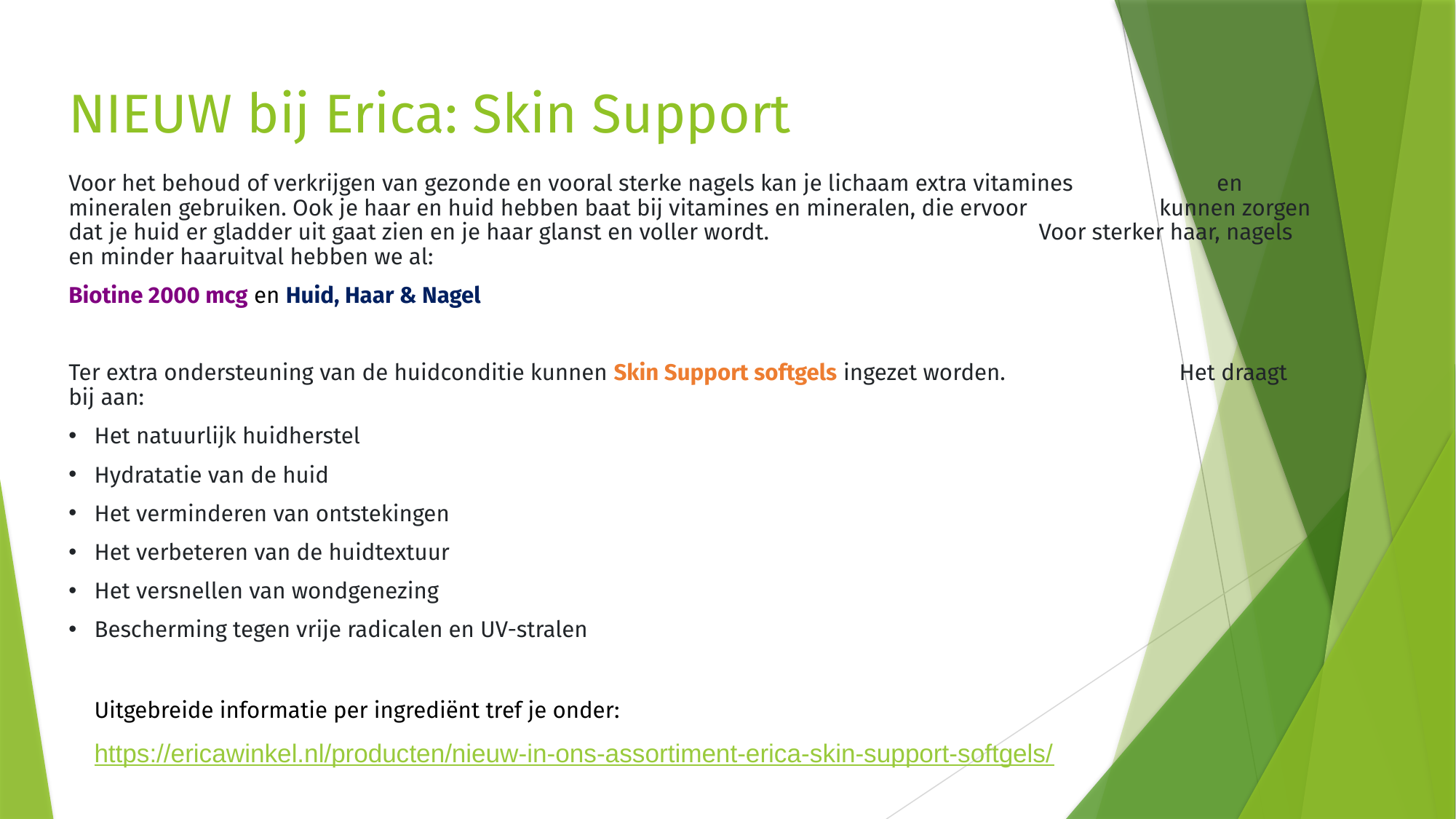

# NIEUW bij Erica: Skin Support
Voor het behoud of verkrijgen van gezonde en vooral sterke nagels kan je lichaam extra vitamines                        en mineralen gebruiken. Ook je haar en huid hebben baat bij vitamines en mineralen, die ervoor                      kunnen zorgen dat je huid er gladder uit gaat zien en je haar glanst en voller wordt.                                             Voor sterker haar, nagels en minder haaruitval hebben we al:
Biotine 2000 mcg en Huid, Haar & Nagel

Ter extra ondersteuning van de huidconditie kunnen Skin Support softgels ingezet worden.                             Het draagt bij aan:
Het natuurlijk huidherstel
Hydratatie van de huid
Het verminderen van ontstekingen
Het verbeteren van de huidtextuur
Het versnellen van wondgenezing
Bescherming tegen vrije radicalen en UV-stralen

Uitgebreide informatie per ingrediënt tref je onder:
https://ericawinkel.nl/producten/nieuw-in-ons-assortiment-erica-skin-support-softgels/